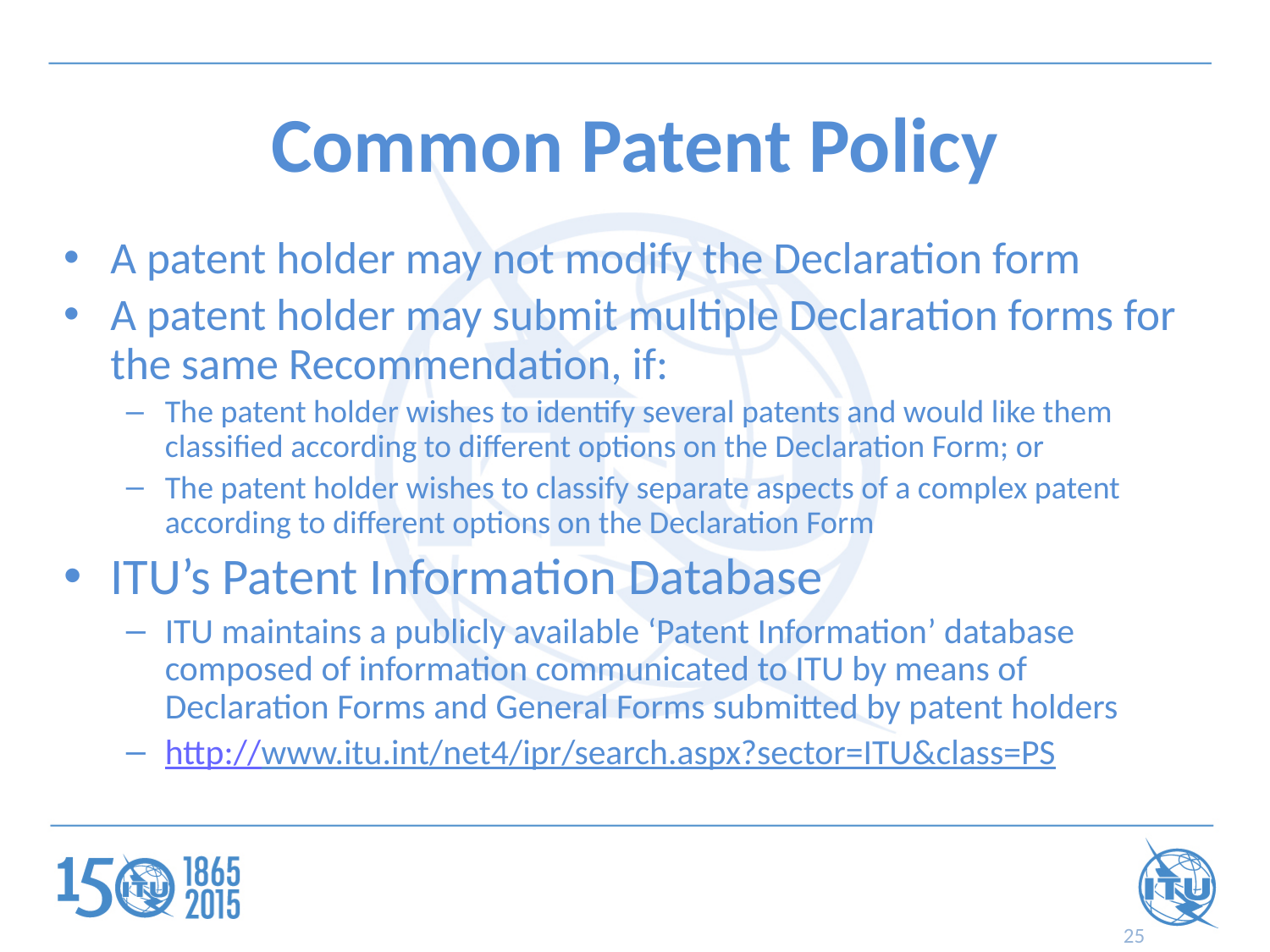

# Common Patent Policy

A patent holder may not modify the Declaration form
A patent holder may submit multiple Declaration forms for the same Recommendation, if:
The patent holder wishes to identify several patents and would like them classified according to different options on the Declaration Form; or
The patent holder wishes to classify separate aspects of a complex patent according to different options on the Declaration Form
ITU’s Patent Information Database
ITU maintains a publicly available ‘Patent Information’ database composed of information communicated to ITU by means of Declaration Forms and General Forms submitted by patent holders
http://www.itu.int/net4/ipr/search.aspx?sector=ITU&class=PS
25